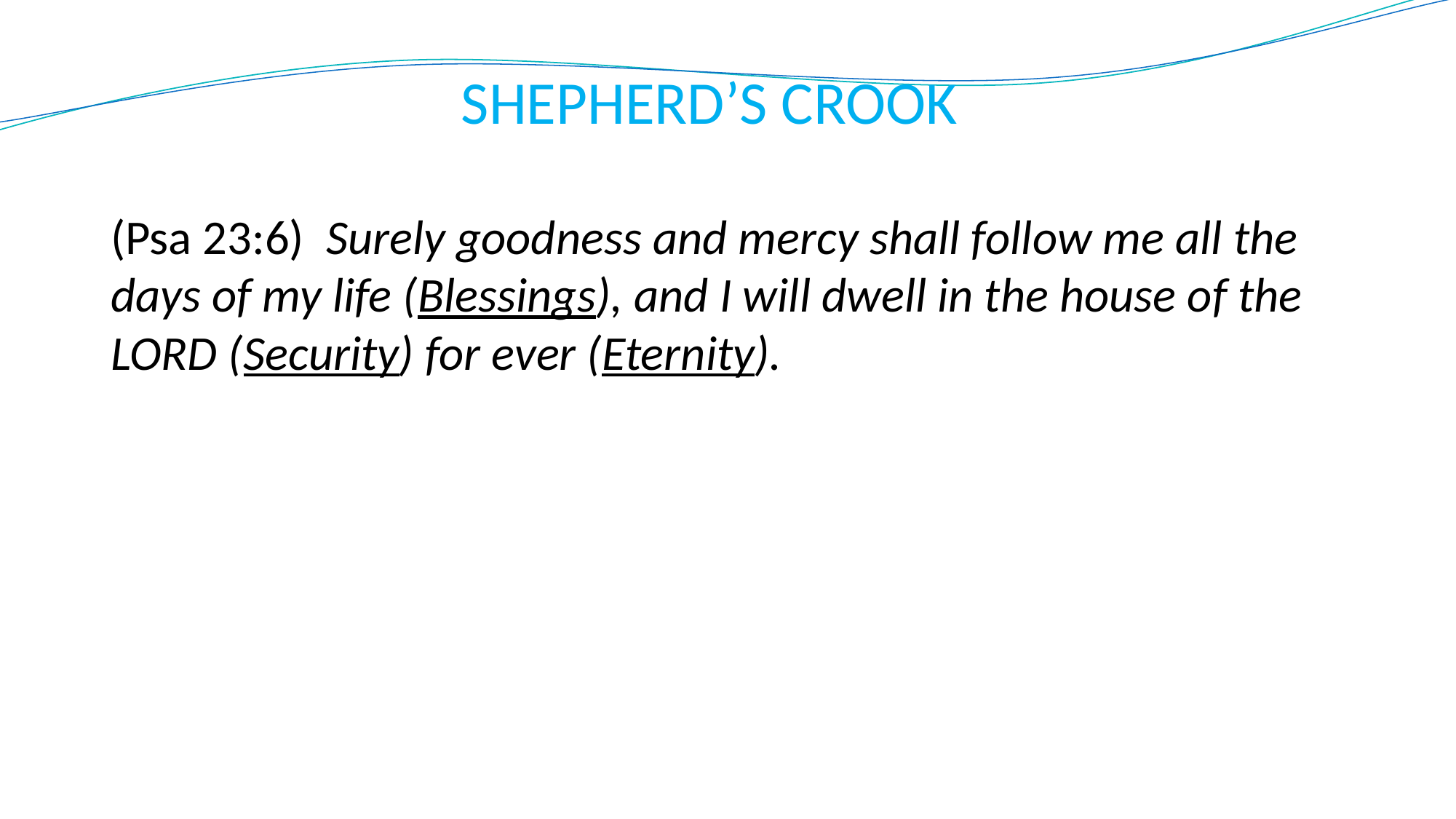

SHEPHERD’S CROOK
(Psa 23:6)  Surely goodness and mercy shall follow me all the days of my life (Blessings), and I will dwell in the house of the LORD (Security) for ever (Eternity).